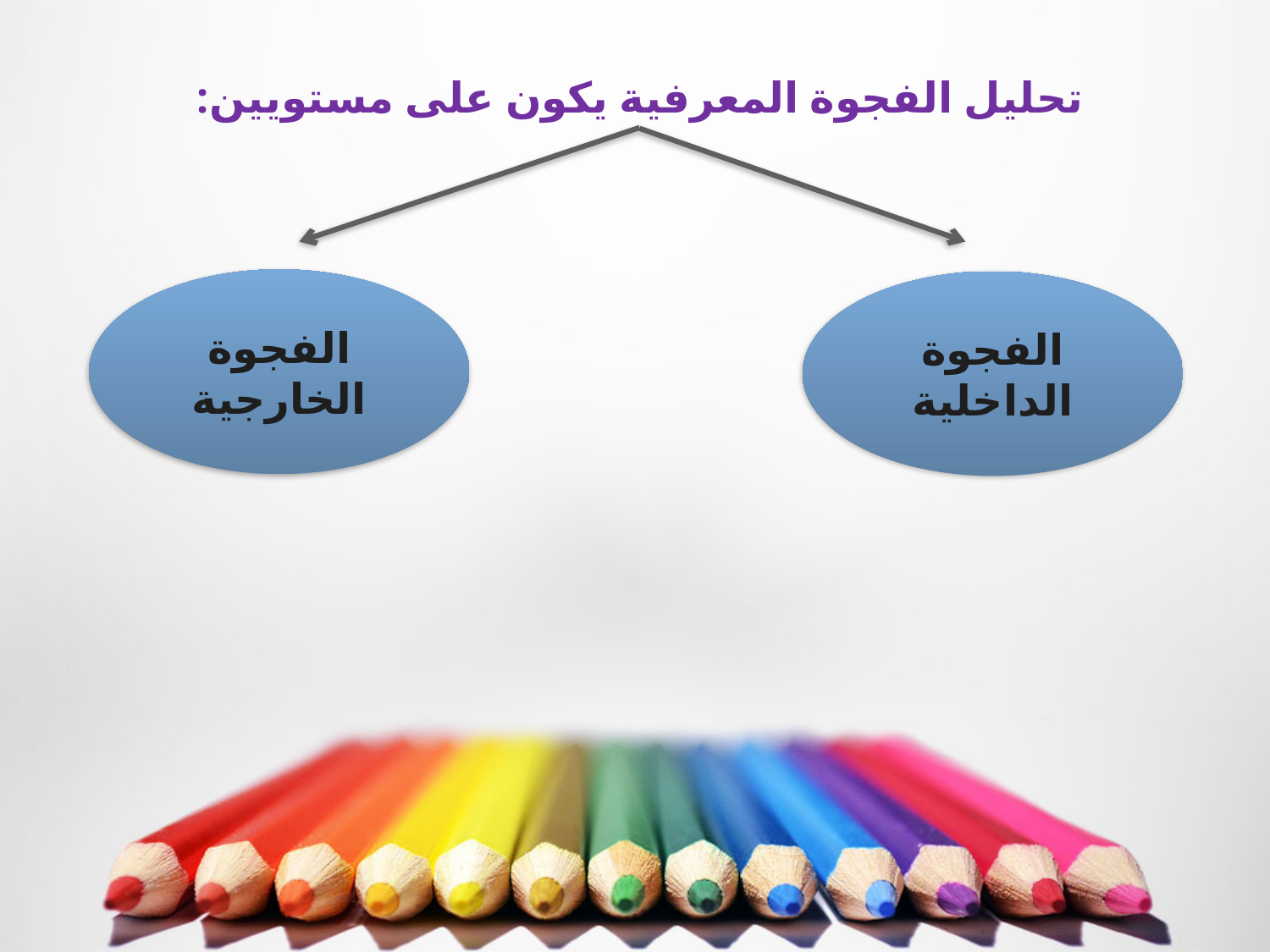

تحليل الفجوة المعرفية يكون على مستويين:
الفجوة الخارجية
الفجوة الداخلية